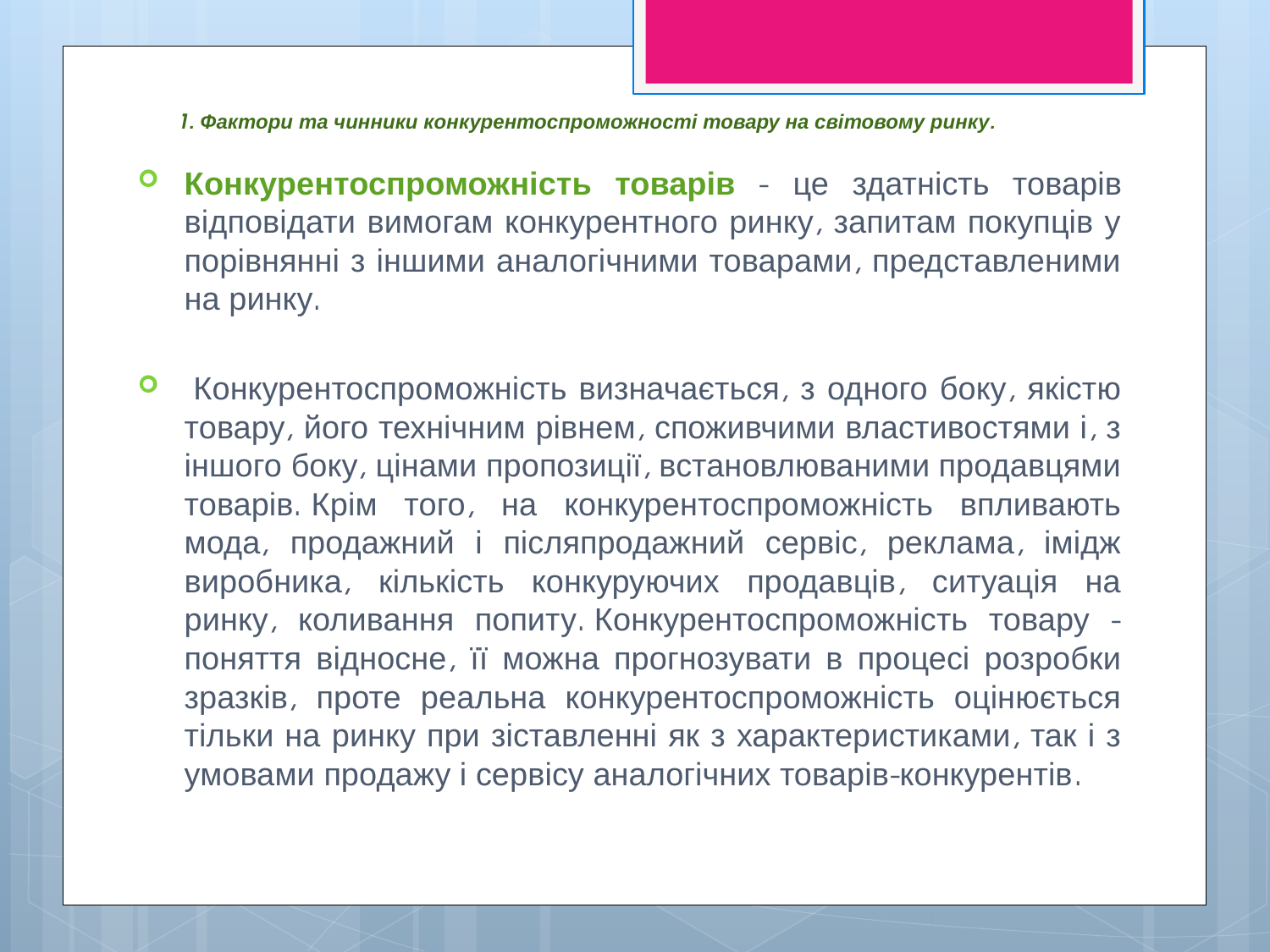

# 1. Фактори та чинники конкурентоспроможності товару на світовому ринку.
Конкурентоспроможність товарів - це здатність товарів відповідати вимогам конкурентного ринку, запитам покупців у порівнянні з іншими аналогічними товарами, представленими на ринку.

 Конкурентоспроможність визначається, з одного боку, якістю товару, його технічним рівнем, споживчими властивостями і, з іншого боку, цінами пропозиції, встановлюваними продавцями товарів. Крім того, на конкурентоспроможність впливають мода, продажний і післяпродажний сервіс, реклама, імідж виробника, кількість конкуруючих продавців, ситуація на ринку, коливання попиту. Конкурентоспроможність товару - поняття відносне, її можна прогнозувати в процесі розробки зразків, проте реальна конкурентоспроможність оцінюється тільки на ринку при зіставленні як з характеристиками, так і з умовами продажу і сервісу аналогічних товарів-конкурентів.